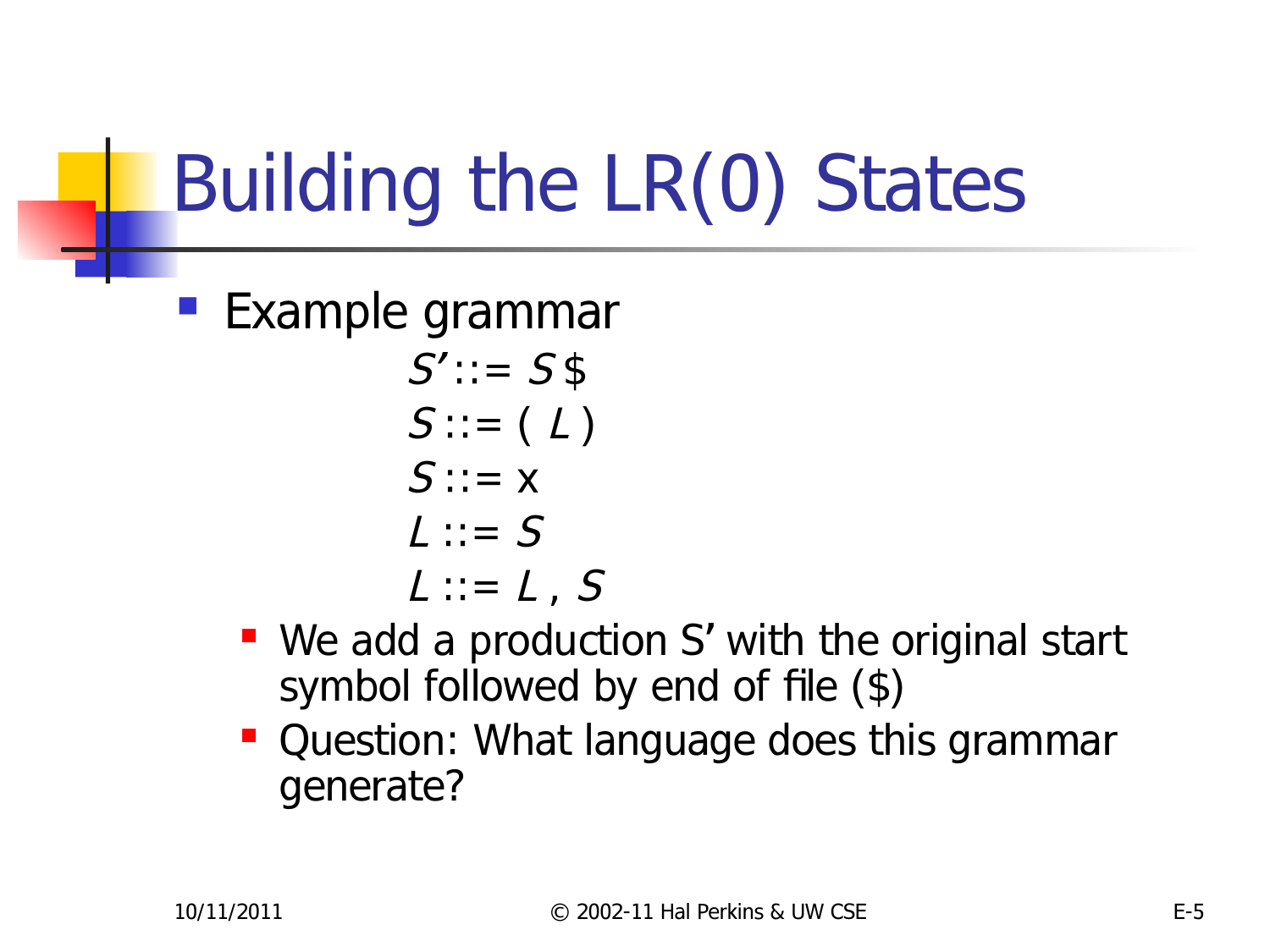

# Building the LR(0) States
Example grammar
		S’ ::= S $
		S ::= ( L )
		S ::= x
		L ::= S
		L ::= L , S
We add a production S’ with the original start symbol followed by end of file ($)
Question: What language does this grammar generate?
10/11/2011
© 2002-11 Hal Perkins & UW CSE
E-5